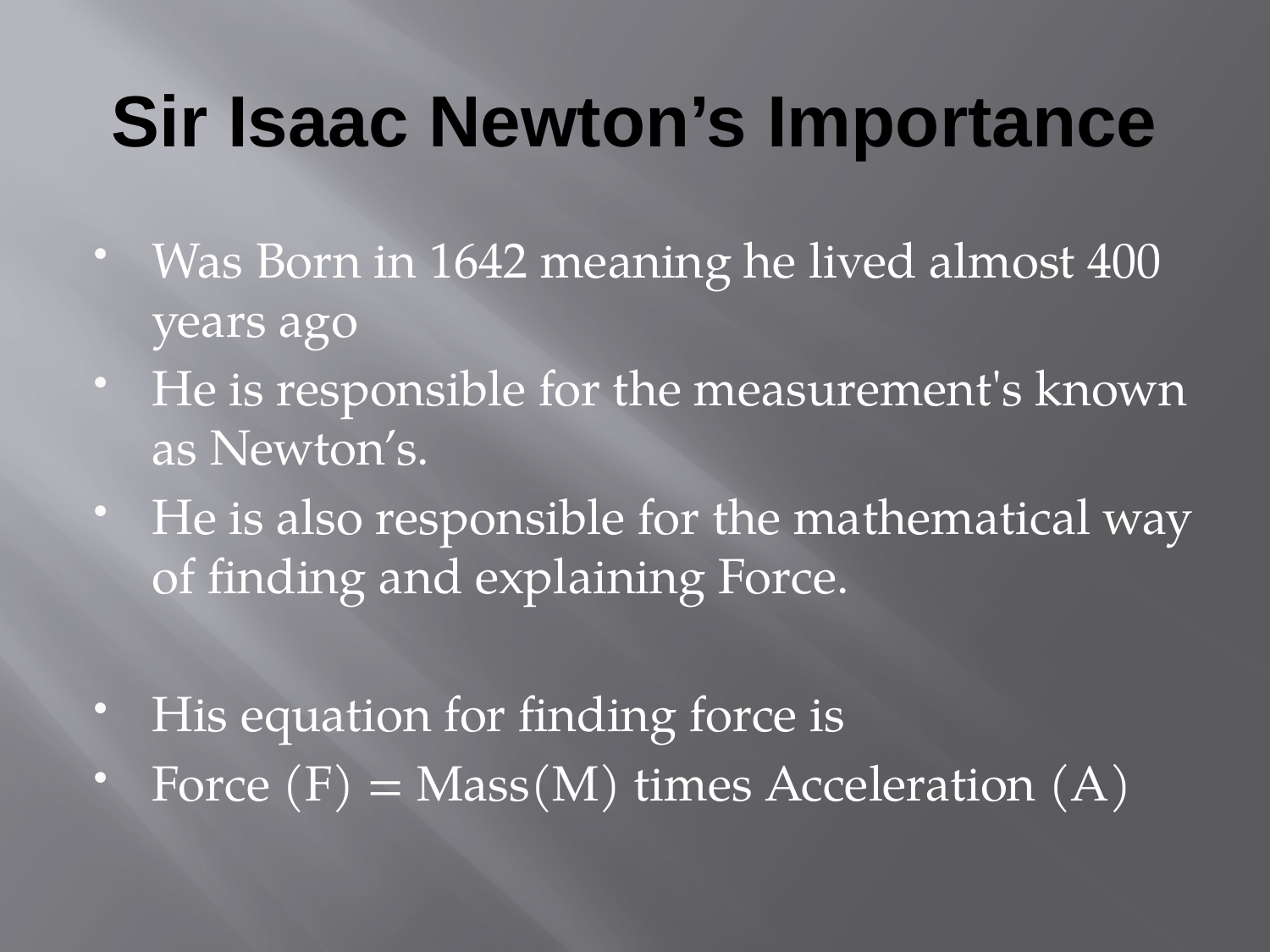

# Sir Isaac Newton’s Importance
Was Born in 1642 meaning he lived almost 400 years ago
He is responsible for the measurement's known as Newton’s.
He is also responsible for the mathematical way of finding and explaining Force.

His equation for finding force is
Force (F) = Mass(M) times Acceleration (A)